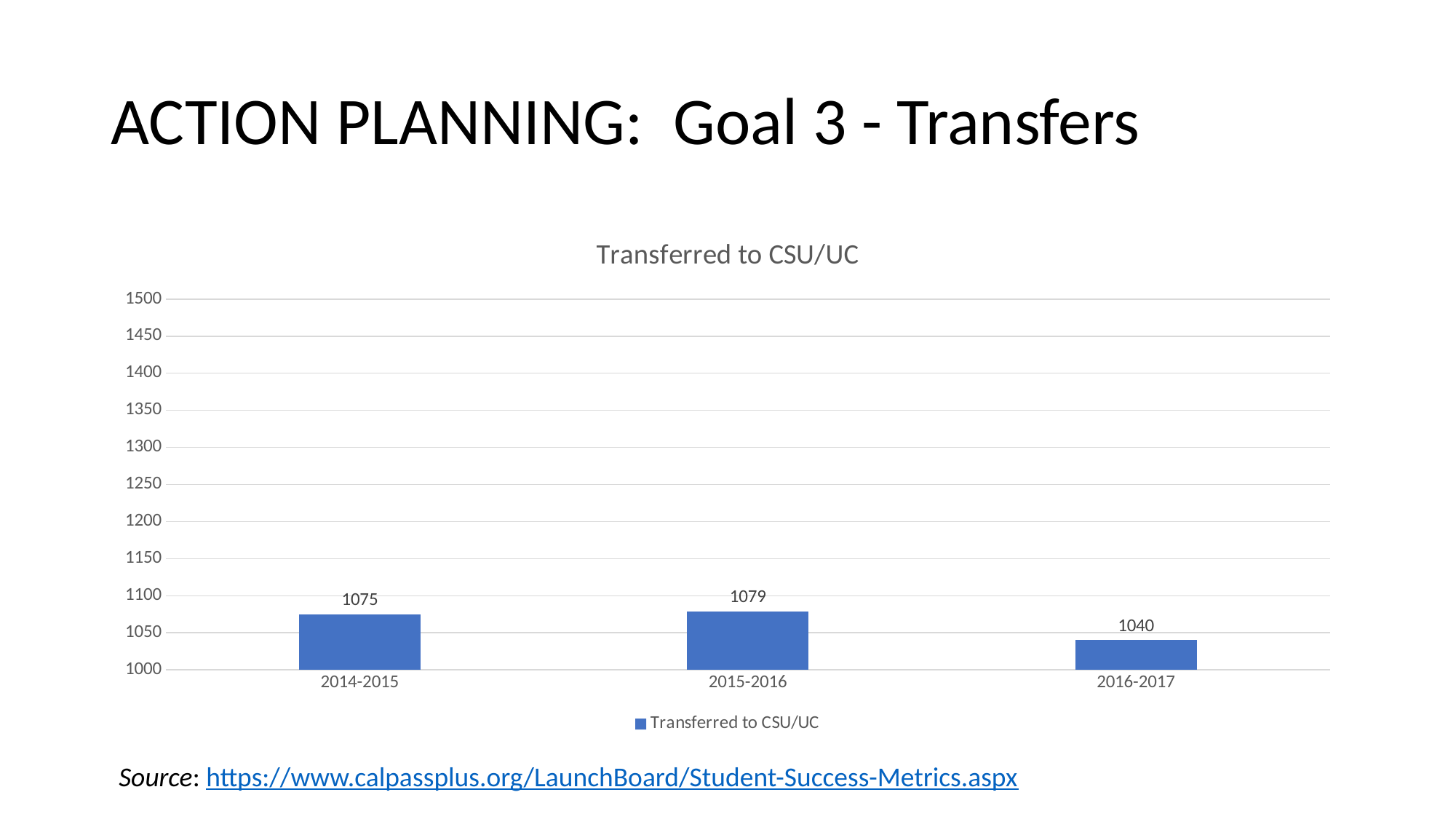

# ACTION PLANNING:  Goal 3 - Transfers

### Chart:

| Category | Transferred to CSU/UC |
|---|---|
| 2014-2015 | 1075.0 |
| 2015-2016 | 1079.0 |
| 2016-2017 | 1040.0 |
Source: https://www.calpassplus.org/LaunchBoard/Student-Success-Metrics.aspx